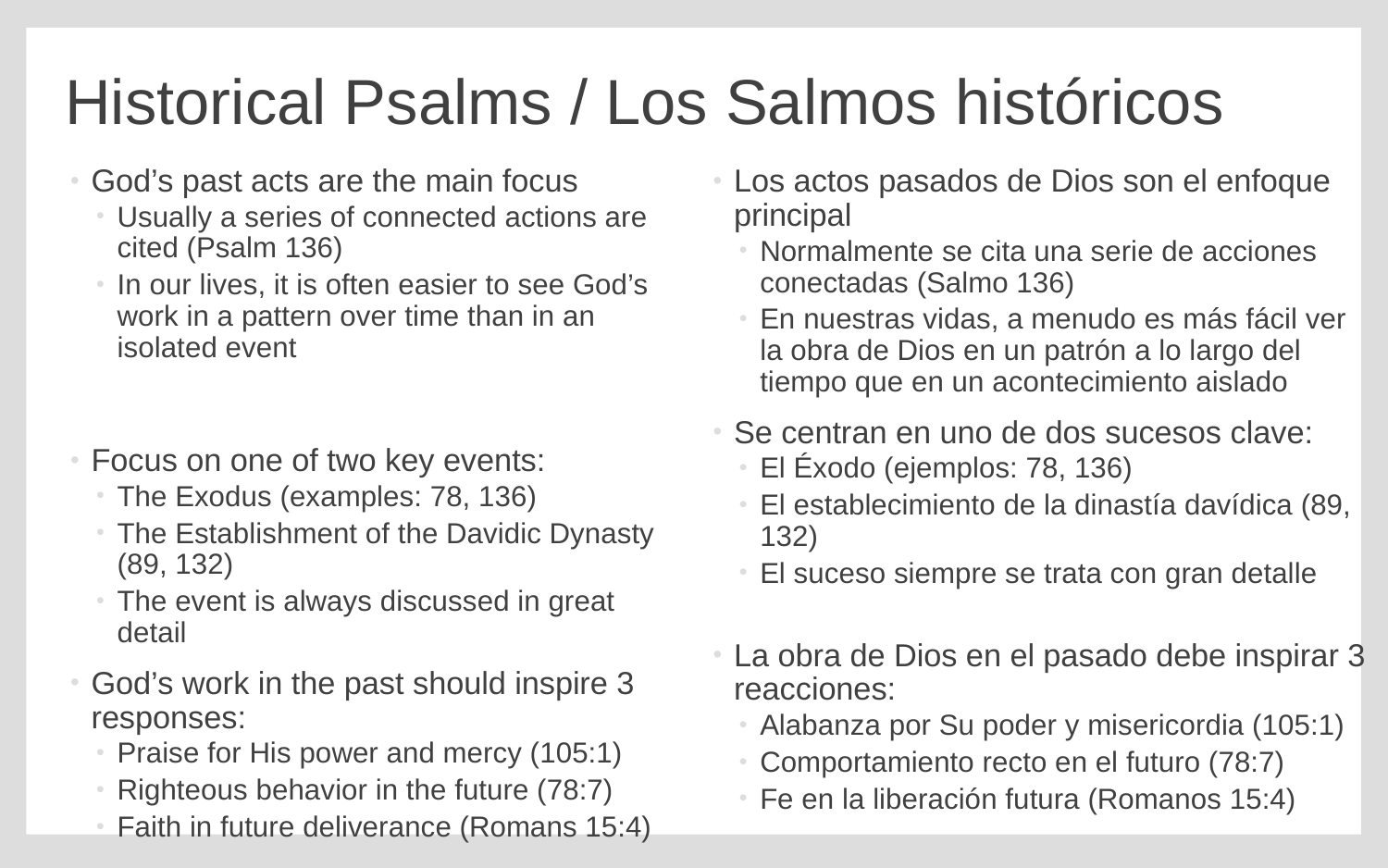

# Historical Psalms / Los Salmos históricos
God’s past acts are the main focus
Usually a series of connected actions are cited (Psalm 136)
In our lives, it is often easier to see God’s work in a pattern over time than in an isolated event
Focus on one of two key events:
The Exodus (examples: 78, 136)
The Establishment of the Davidic Dynasty (89, 132)
The event is always discussed in great detail
God’s work in the past should inspire 3 responses:
Praise for His power and mercy (105:1)
Righteous behavior in the future (78:7)
Faith in future deliverance (Romans 15:4)
Los actos pasados de Dios son el enfoque principal
Normalmente se cita una serie de acciones conectadas (Salmo 136)
En nuestras vidas, a menudo es más fácil ver la obra de Dios en un patrón a lo largo del tiempo que en un acontecimiento aislado
Se centran en uno de dos sucesos clave:
El Éxodo (ejemplos: 78, 136)
El establecimiento de la dinastía davídica (89, 132)
El suceso siempre se trata con gran detalle
La obra de Dios en el pasado debe inspirar 3 reacciones:
Alabanza por Su poder y misericordia (105:1)
Comportamiento recto en el futuro (78:7)
Fe en la liberación futura (Romanos 15:4)